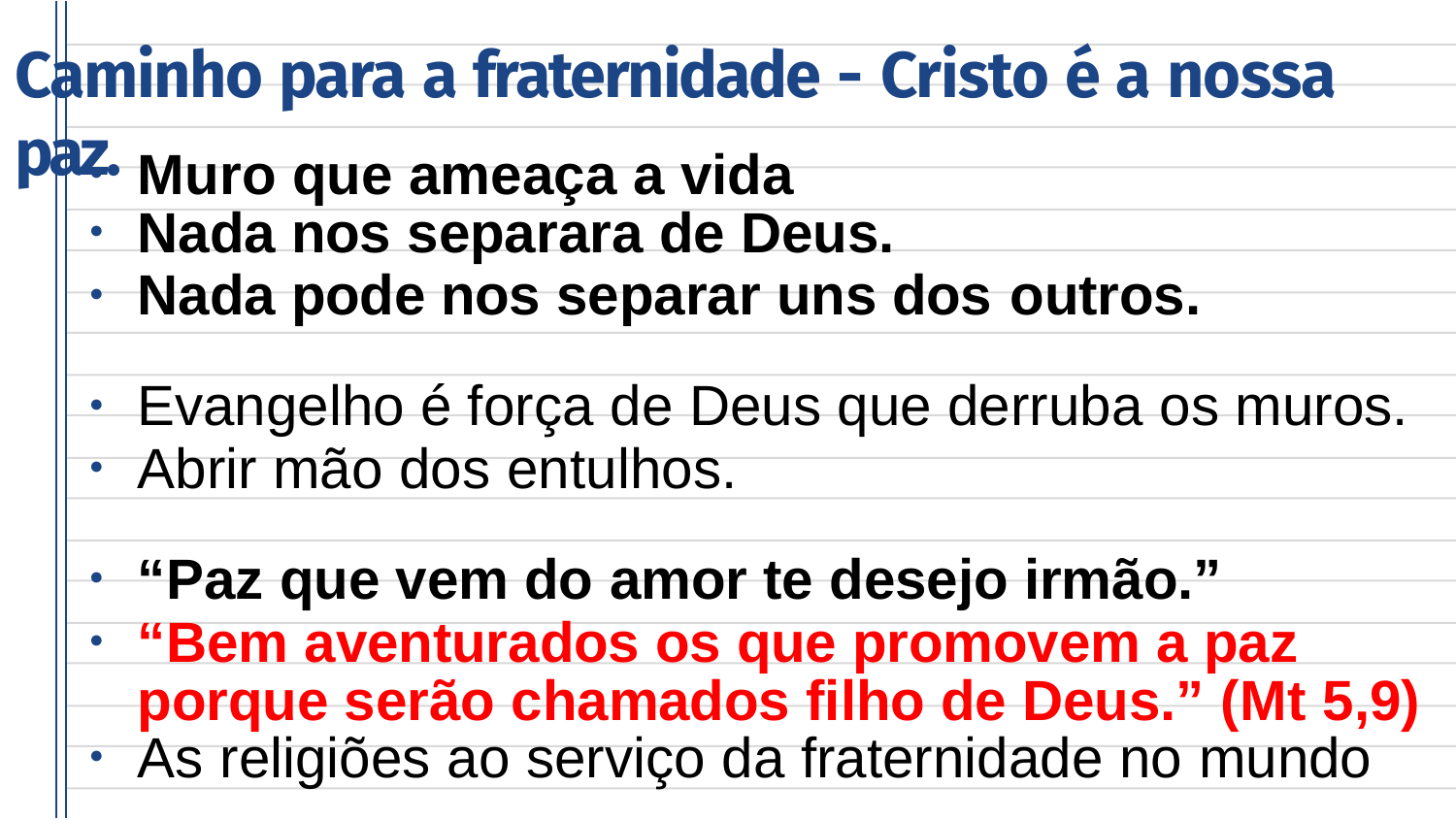

# Caminho para a fraternidade - Cristo é a nossa paz.
Muro que ameaça a vida
Nada nos separara de Deus.
Nada pode nos separar uns dos outros.
Evangelho é força de Deus que derruba os muros.
Abrir mão dos entulhos.
“Paz que vem do amor te desejo irmão.”
“Bem aventurados os que promovem a paz  porque serão chamados filho de Deus.” (Mt 5,9)
As religiões ao serviço da fraternidade no mundo